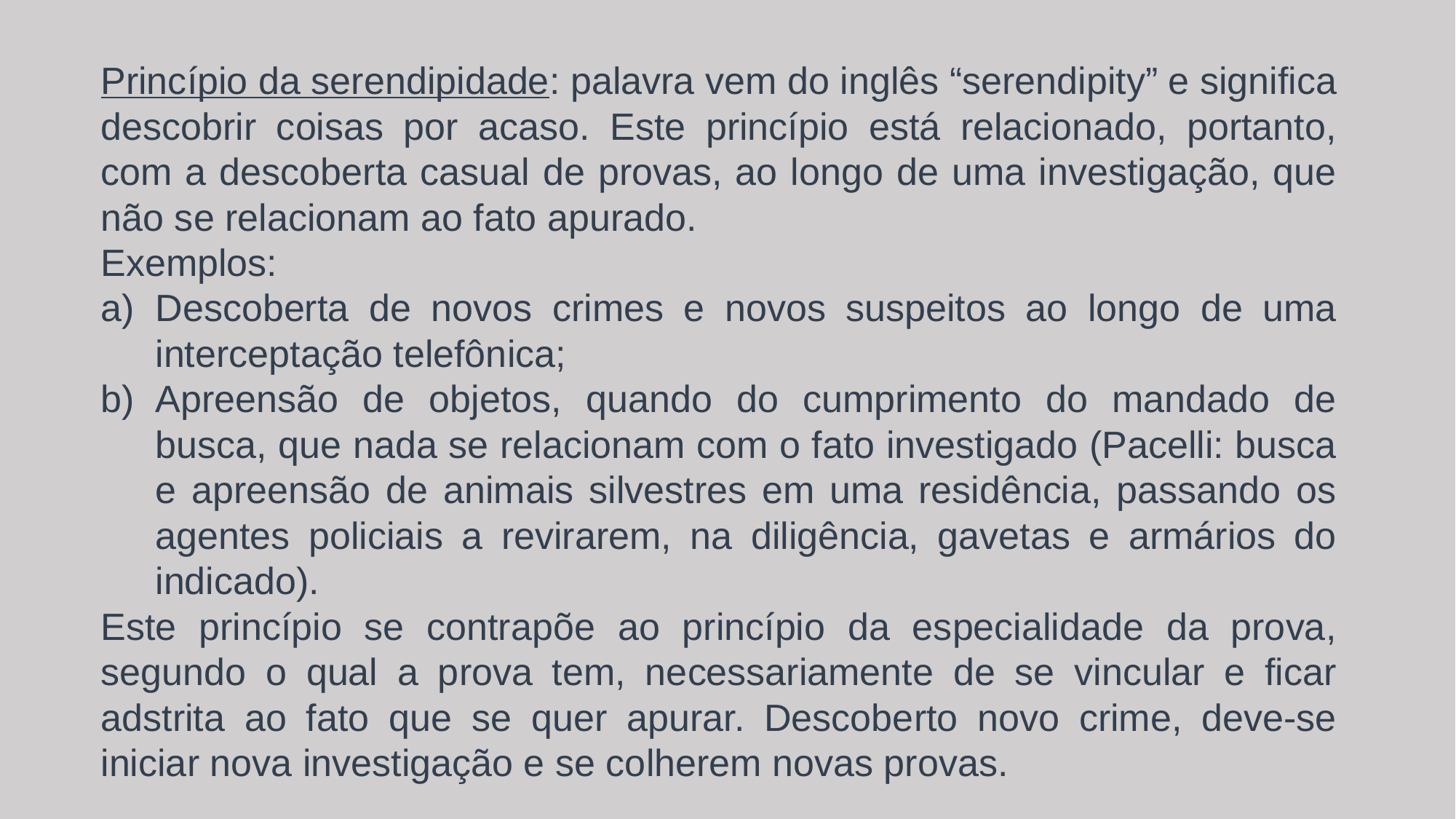

Princípio da serendipidade: palavra vem do inglês “serendipity” e significa descobrir coisas por acaso. Este princípio está relacionado, portanto, com a descoberta casual de provas, ao longo de uma investigação, que não se relacionam ao fato apurado.
Exemplos:
Descoberta de novos crimes e novos suspeitos ao longo de uma interceptação telefônica;
Apreensão de objetos, quando do cumprimento do mandado de busca, que nada se relacionam com o fato investigado (Pacelli: busca e apreensão de animais silvestres em uma residência, passando os agentes policiais a revirarem, na diligência, gavetas e armários do indicado).
Este princípio se contrapõe ao princípio da especialidade da prova, segundo o qual a prova tem, necessariamente de se vincular e ficar adstrita ao fato que se quer apurar. Descoberto novo crime, deve-se iniciar nova investigação e se colherem novas provas.